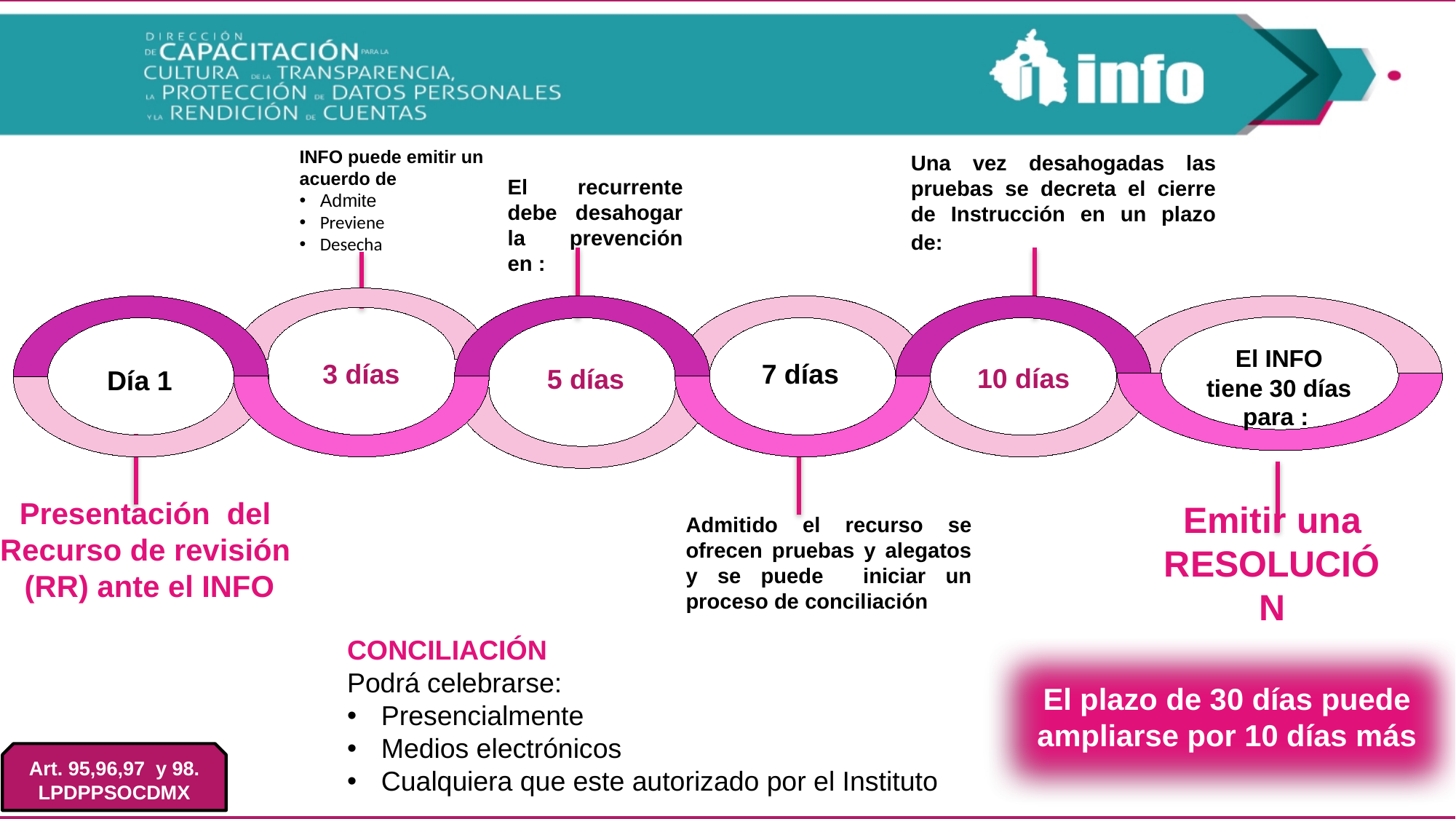

Una vez desahogadas las pruebas se decreta el cierre de Instrucción en un plazo de:
INFO puede emitir un acuerdo de
Admite
Previene
Desecha

3 días
7 días
Presentación  del Recurso de revisión  (RR) ante el INFO
Admitido el recurso se ofrecen pruebas y alegatos y se puede  iniciar un proceso de conciliación
Emitir una RESOLUCIÓN
El recurrente debe desahogar la prevención en :
El INFO tiene 30 días para :
10 días
Día 1
5 días
CONCILIACIÓN
Podrá celebrarse:
Presencialmente
Medios electrónicos
Cualquiera que este autorizado por el Instituto

El plazo de 30 días puede ampliarse por 10 días más

Art. 95,96,97  y 98.
LPDPPSOCDMX